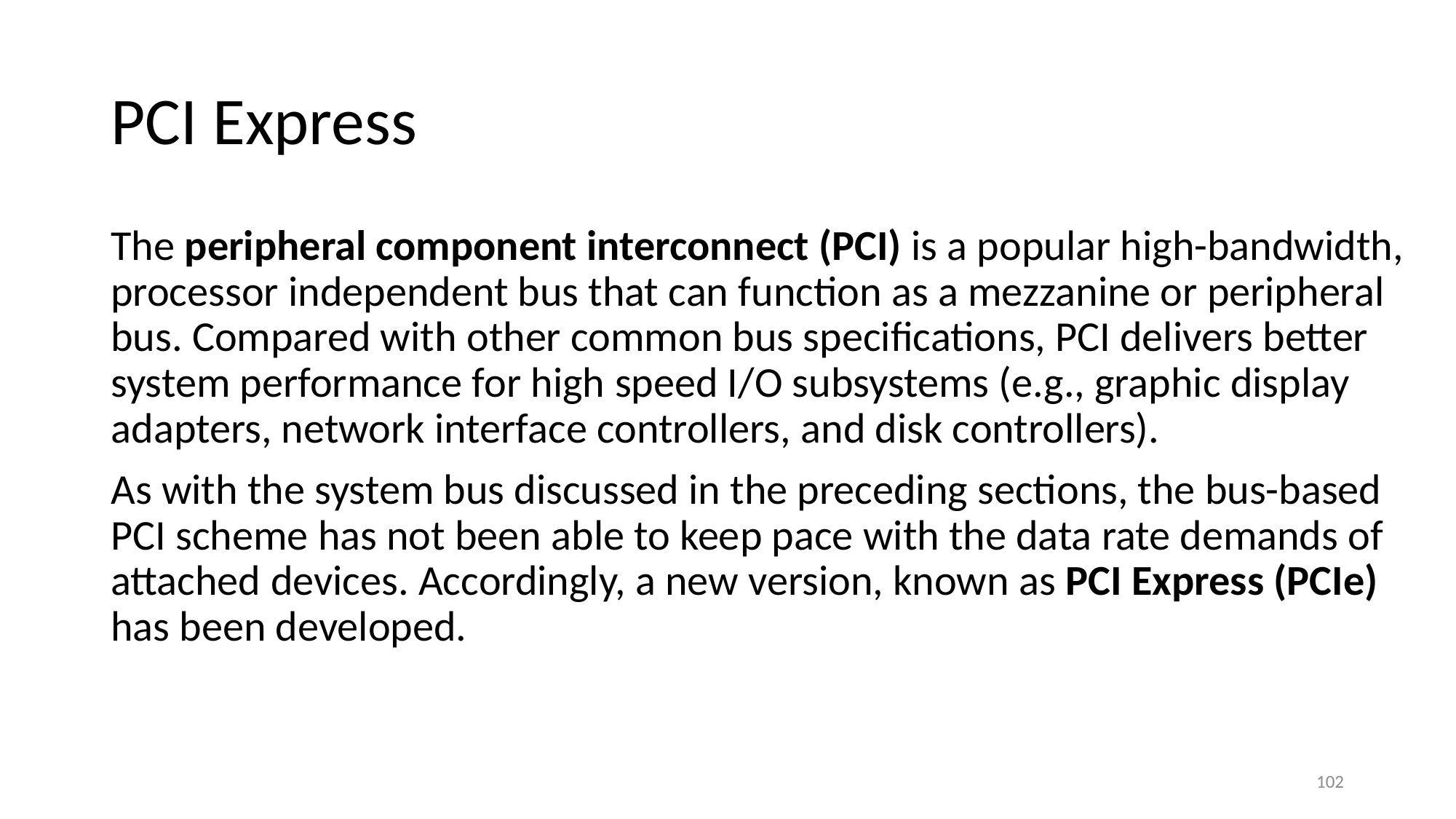

# PCI Express
The peripheral component interconnect (PCI) is a popular high-bandwidth, processor independent bus that can function as a mezzanine or peripheral bus. Compared with other common bus specifications, PCI delivers better system performance for high speed I/O subsystems (e.g., graphic display adapters, network interface controllers, and disk controllers).
As with the system bus discussed in the preceding sections, the bus-based PCI scheme has not been able to keep pace with the data rate demands of attached devices. Accordingly, a new version, known as PCI Express (PCIe) has been developed.
102